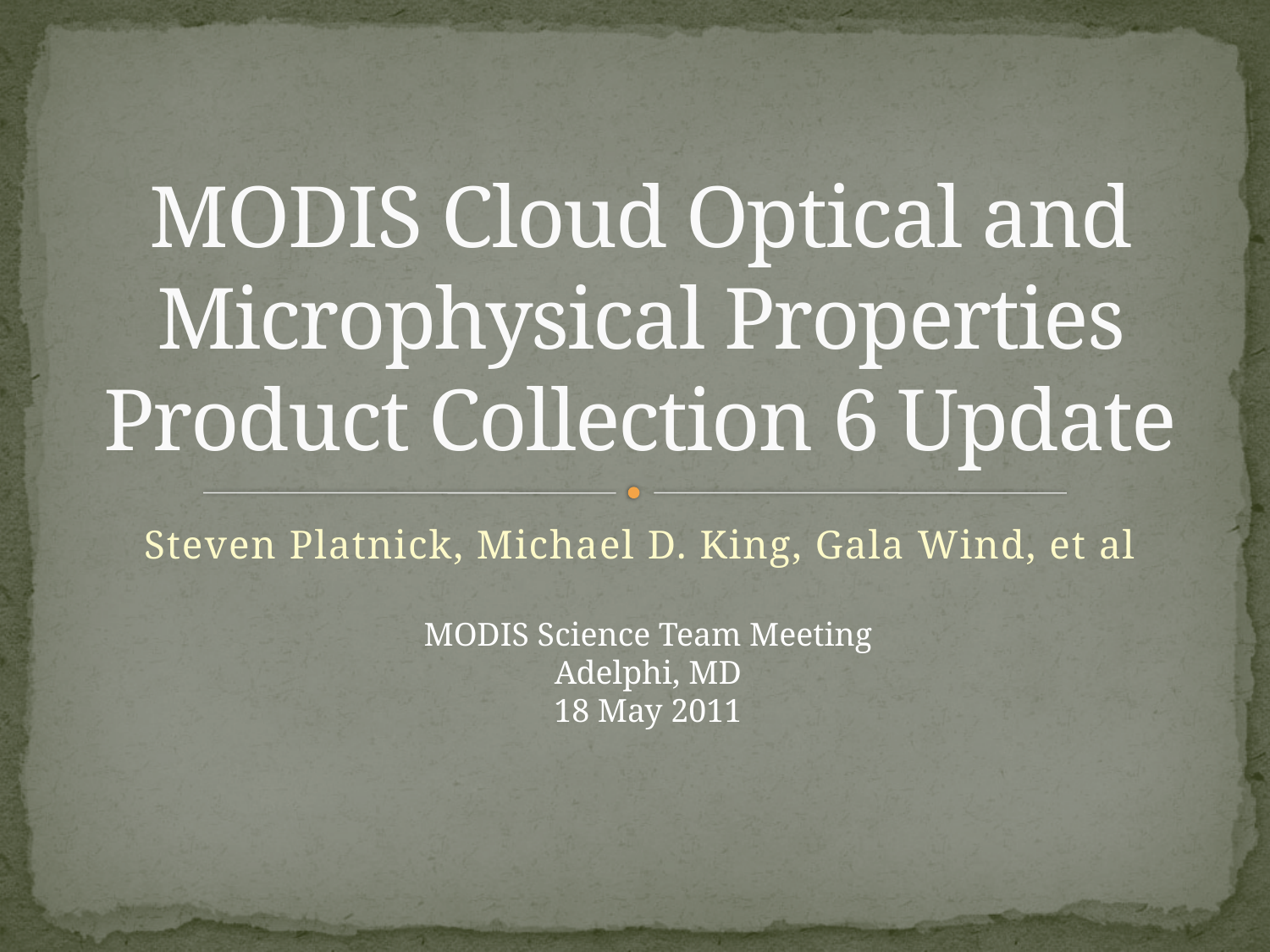

# MODIS Cloud Optical and Microphysical Properties Product Collection 6 Update
Steven Platnick, Michael D. King, Gala Wind, et al
MODIS Science Team Meeting
Adelphi, MD
18 May 2011